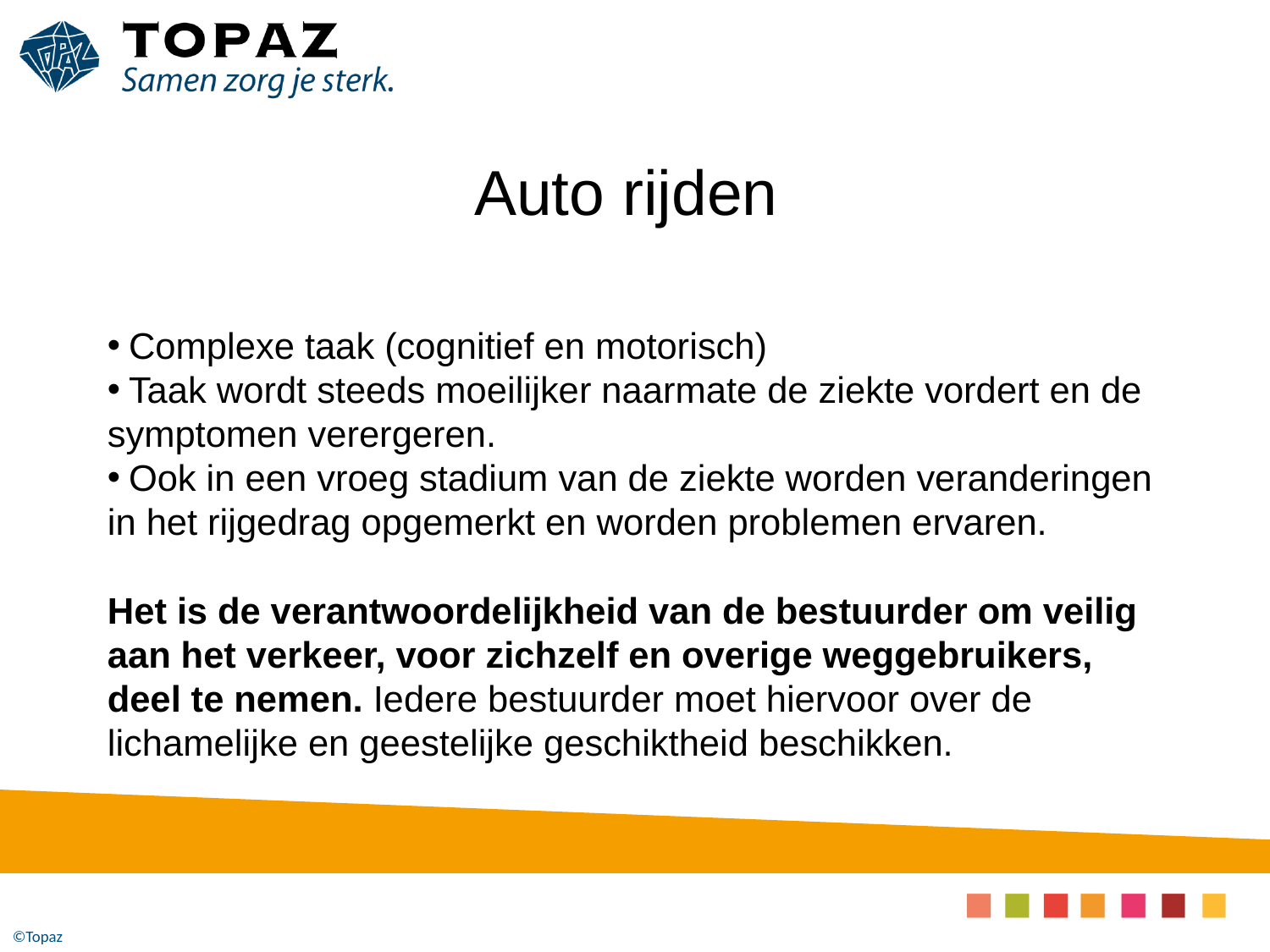

# Auto rijden
 Complexe taak (cognitief en motorisch)
 Taak wordt steeds moeilijker naarmate de ziekte vordert en de symptomen verergeren.
 Ook in een vroeg stadium van de ziekte worden veranderingen in het rijgedrag opgemerkt en worden problemen ervaren.

Het is de verantwoordelijkheid van de bestuurder om veilig aan het verkeer, voor zichzelf en overige weggebruikers, deel te nemen. Iedere bestuurder moet hiervoor over de lichamelijke en geestelijke geschiktheid beschikken.